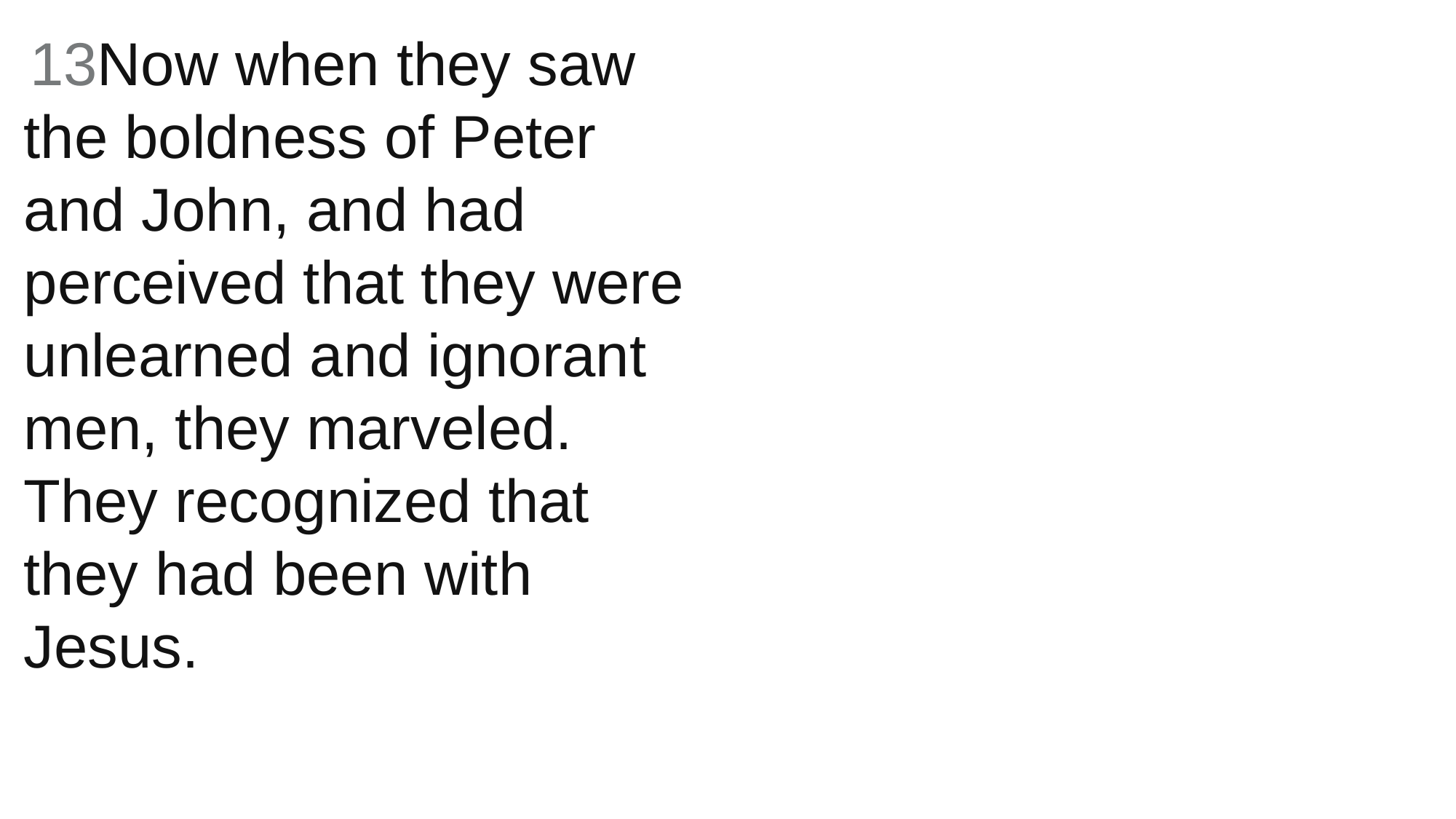

13Now when they saw the boldness of Peter and John, and had perceived that they were unlearned and ignorant men, they marveled. They recognized that they had been with Jesus.